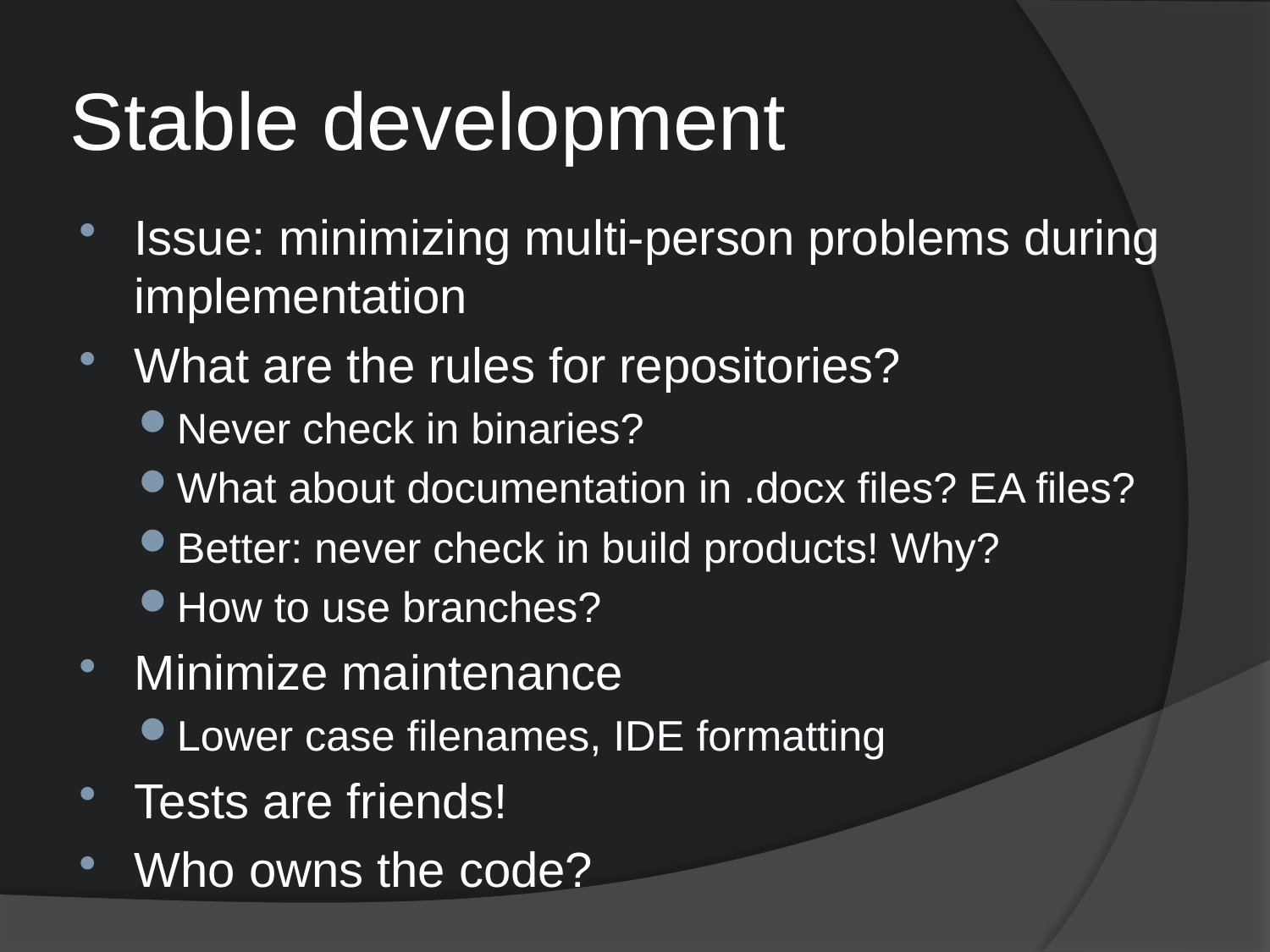

# Stable development
Issue: minimizing multi-person problems during implementation
What are the rules for repositories?
Never check in binaries?
What about documentation in .docx files? EA files?
Better: never check in build products! Why?
How to use branches?
Minimize maintenance
Lower case filenames, IDE formatting
Tests are friends!
Who owns the code?